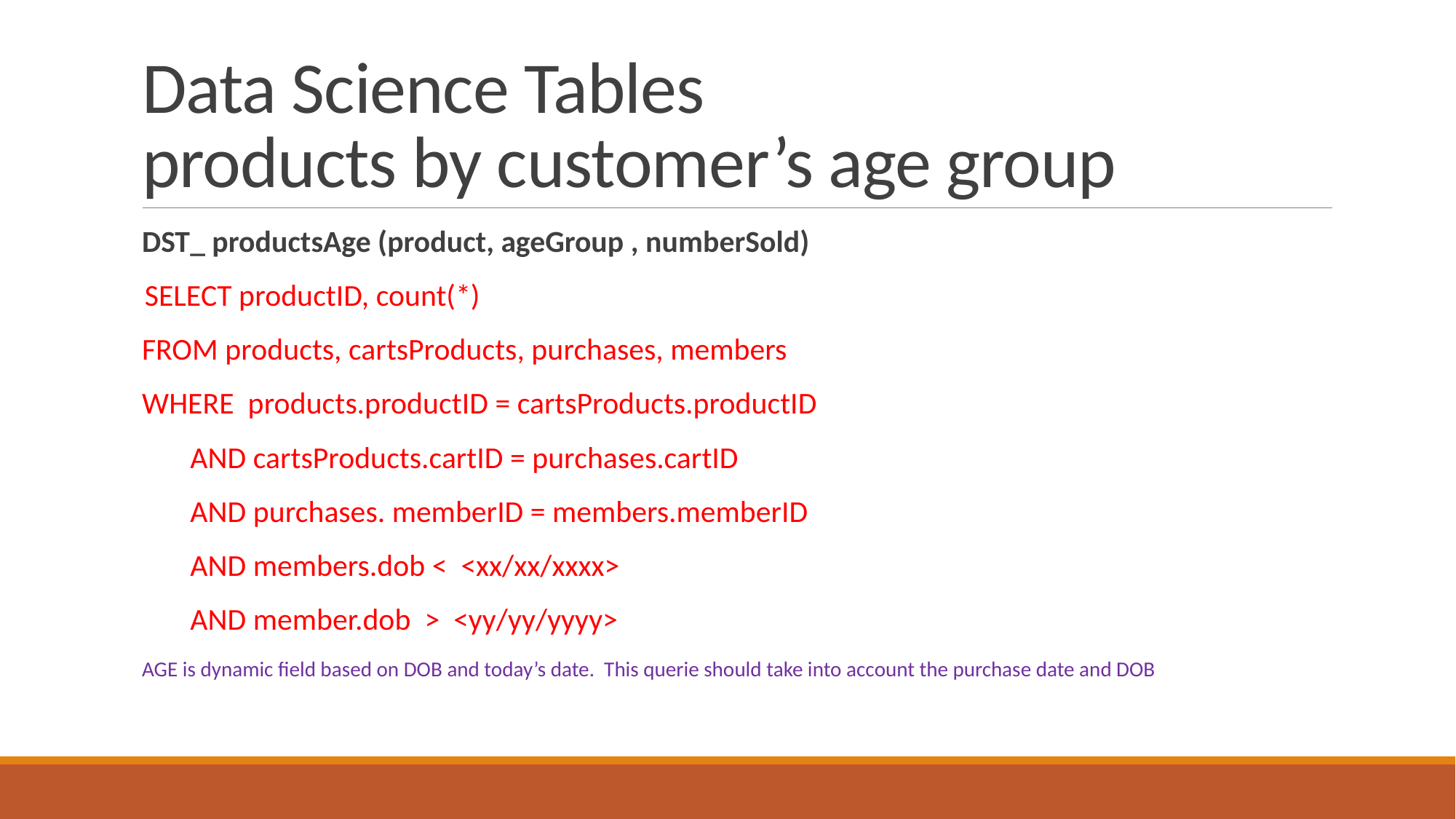

# Data Science Tables products by customer’s age group
DST_ productsAge (product, ageGroup , numberSold)
  SELECT productID, count(*)
FROM products, cartsProducts, purchases, members
WHERE  products.productID = cartsProducts.productID
       AND cartsProducts.cartID = purchases.cartID
       AND purchases. memberID = members.memberID
       AND members.dob <  <xx/xx/xxxx>
       AND member.dob  >  <yy/yy/yyyy>
AGE is dynamic field based on DOB and today’s date.  This querie should take into account the purchase date and DOB